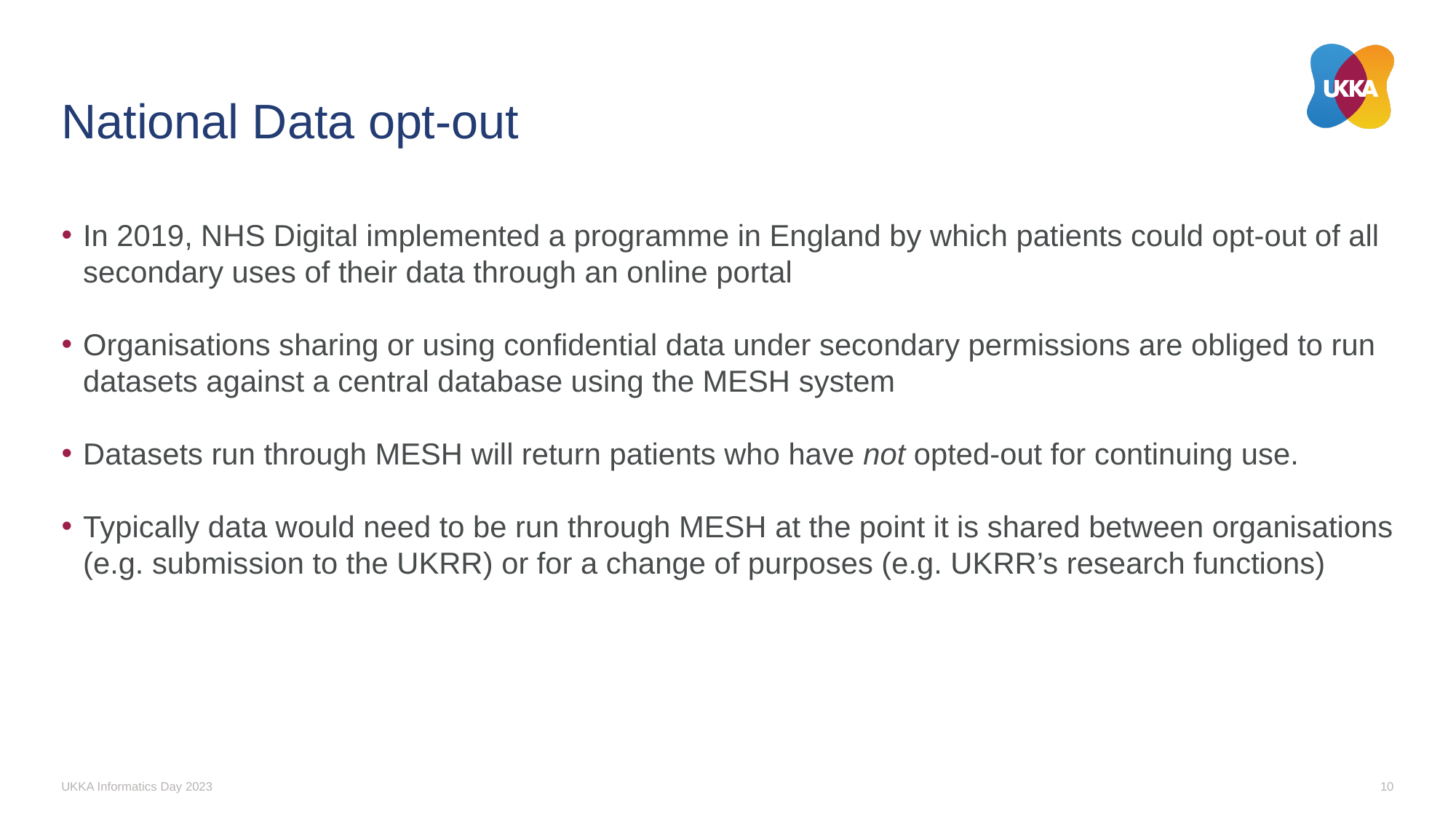

# National Data opt-out
In 2019, NHS Digital implemented a programme in England by which patients could opt-out of all secondary uses of their data through an online portal

Organisations sharing or using confidential data under secondary permissions are obliged to run datasets against a central database using the MESH system

Datasets run through MESH will return patients who have not opted-out for continuing use.

Typically data would need to be run through MESH at the point it is shared between organisations (e.g. submission to the UKRR) or for a change of purposes (e.g. UKRR’s research functions)
UKKA Informatics Day 2023
10